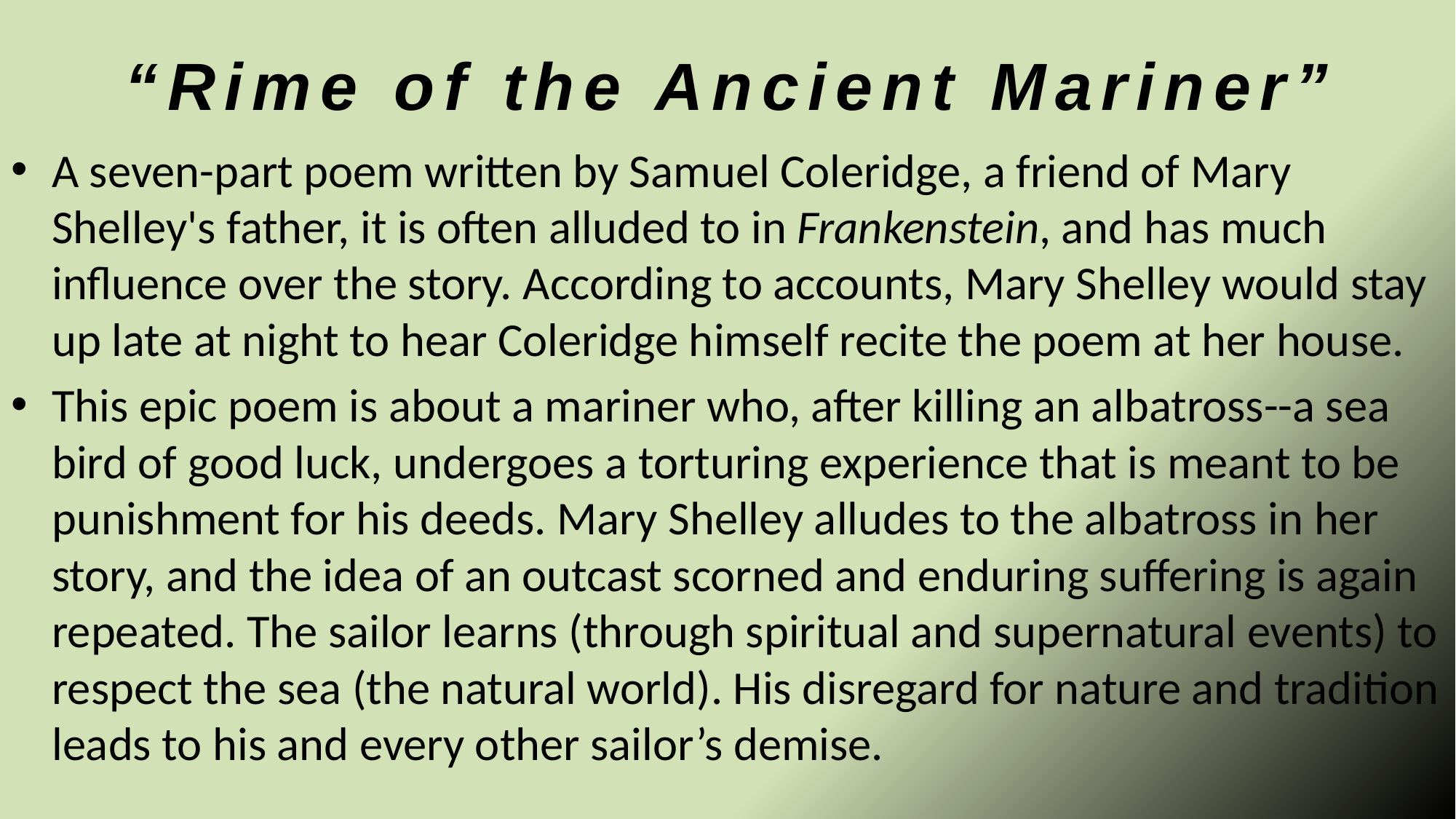

# “Rime of the Ancient Mariner”
A seven-part poem written by Samuel Coleridge, a friend of Mary Shelley's father, it is often alluded to in Frankenstein, and has much influence over the story. According to accounts, Mary Shelley would stay up late at night to hear Coleridge himself recite the poem at her house.
This epic poem is about a mariner who, after killing an albatross--a sea bird of good luck, undergoes a torturing experience that is meant to be punishment for his deeds. Mary Shelley alludes to the albatross in her story, and the idea of an outcast scorned and enduring suffering is again repeated. The sailor learns (through spiritual and supernatural events) to respect the sea (the natural world). His disregard for nature and tradition leads to his and every other sailor’s demise.